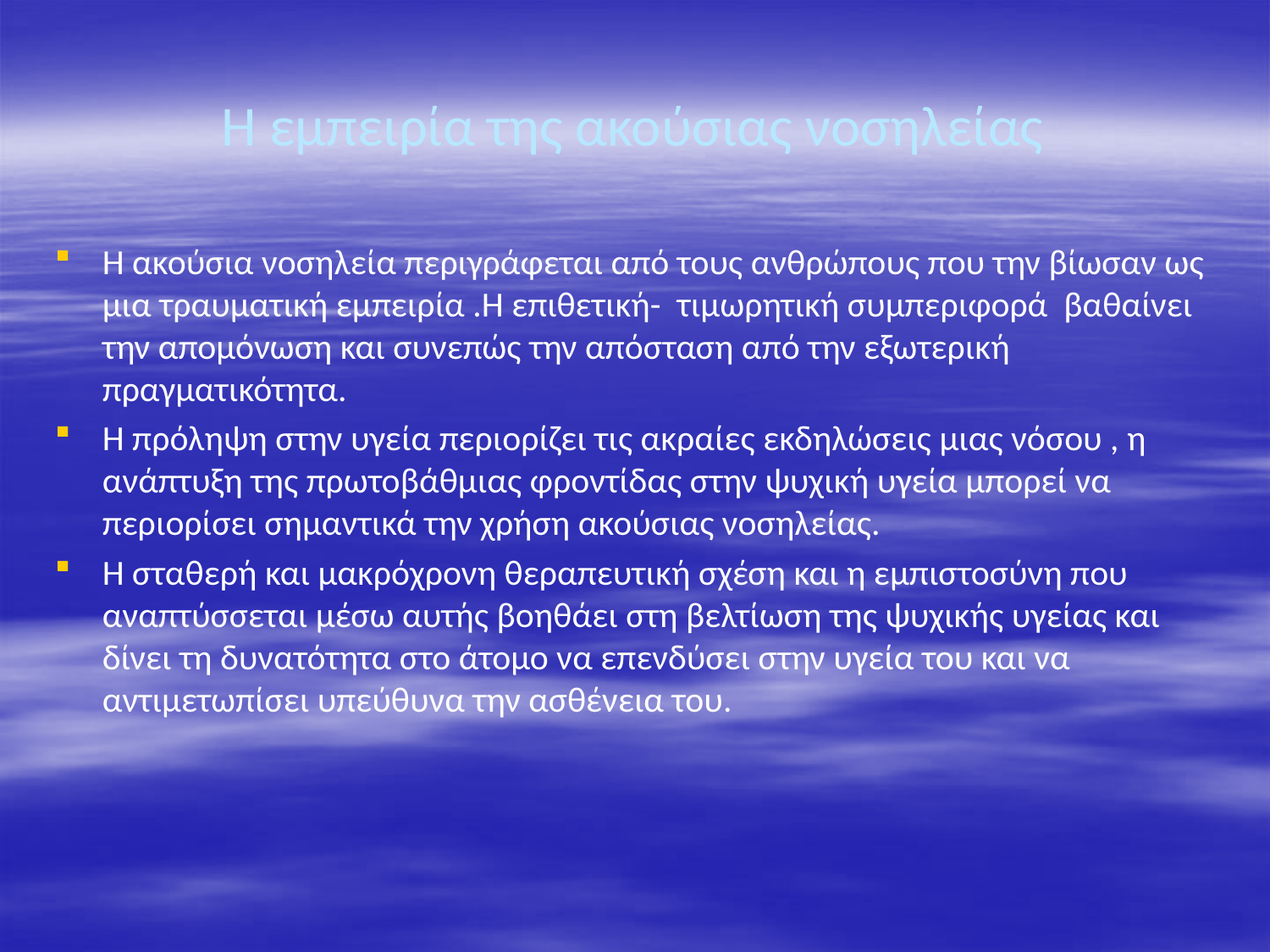

# Η εμπειρία της ακούσιας νοσηλείας
Η ακούσια νοσηλεία περιγράφεται από τους ανθρώπους που την βίωσαν ως μια τραυματική εμπειρία .Η επιθετική-  τιμωρητική συμπεριφορά  βαθαίνει την απομόνωση και συνεπώς την απόσταση από την εξωτερική πραγματικότητα.
Η πρόληψη στην υγεία περιορίζει τις ακραίες εκδηλώσεις μιας νόσου , η ανάπτυξη της πρωτοβάθμιας φροντίδας στην ψυχική υγεία μπορεί να περιορίσει σημαντικά την χρήση ακούσιας νοσηλείας.
Η σταθερή και μακρόχρονη θεραπευτική σχέση και η εμπιστοσύνη που αναπτύσσεται μέσω αυτής βοηθάει στη βελτίωση της ψυχικής υγείας και δίνει τη δυνατότητα στο άτομο να επενδύσει στην υγεία του και να αντιμετωπίσει υπεύθυνα την ασθένεια του.